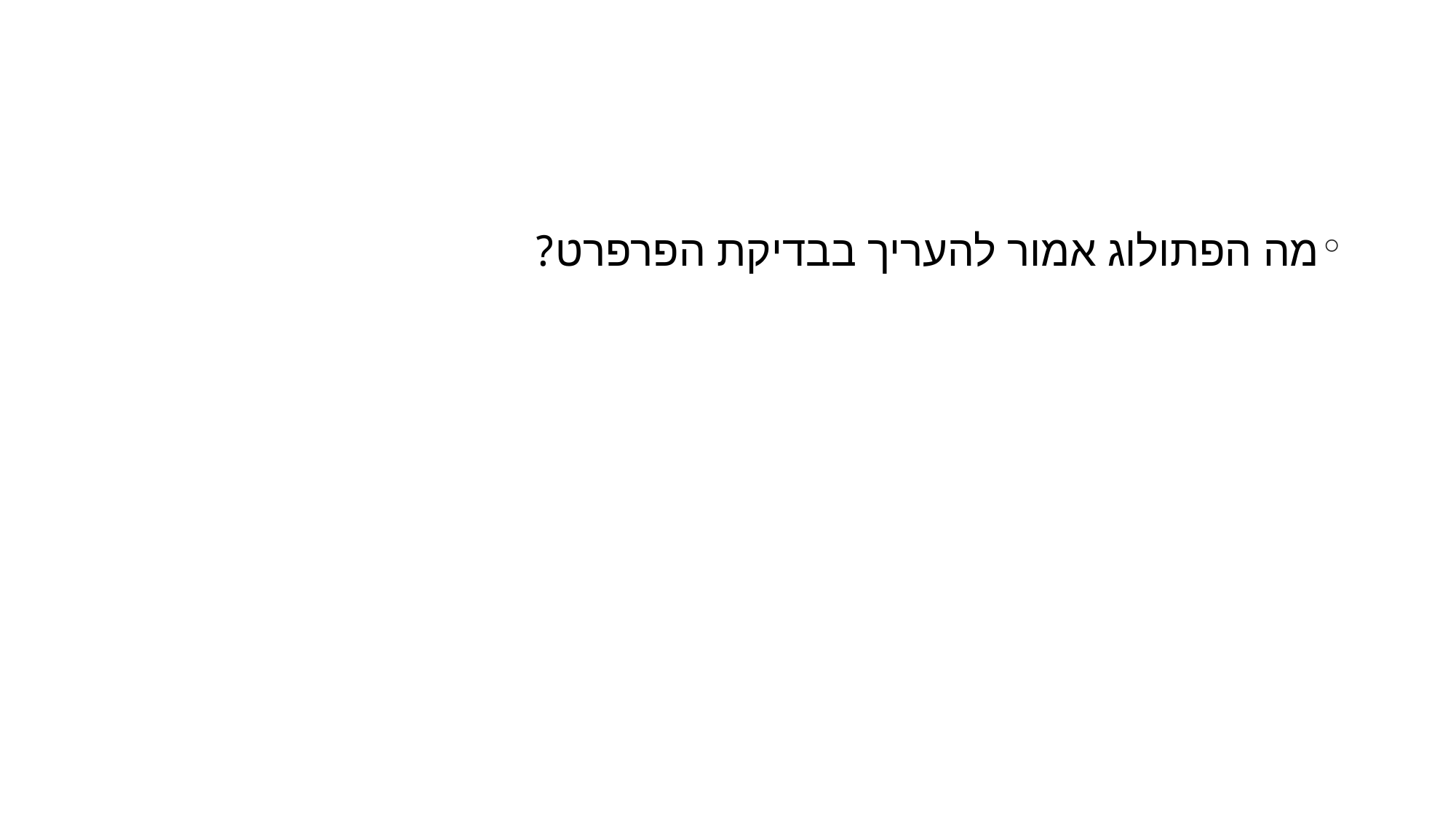

#
מה הפתולוג אמור להעריך בבדיקת הפרפרט?